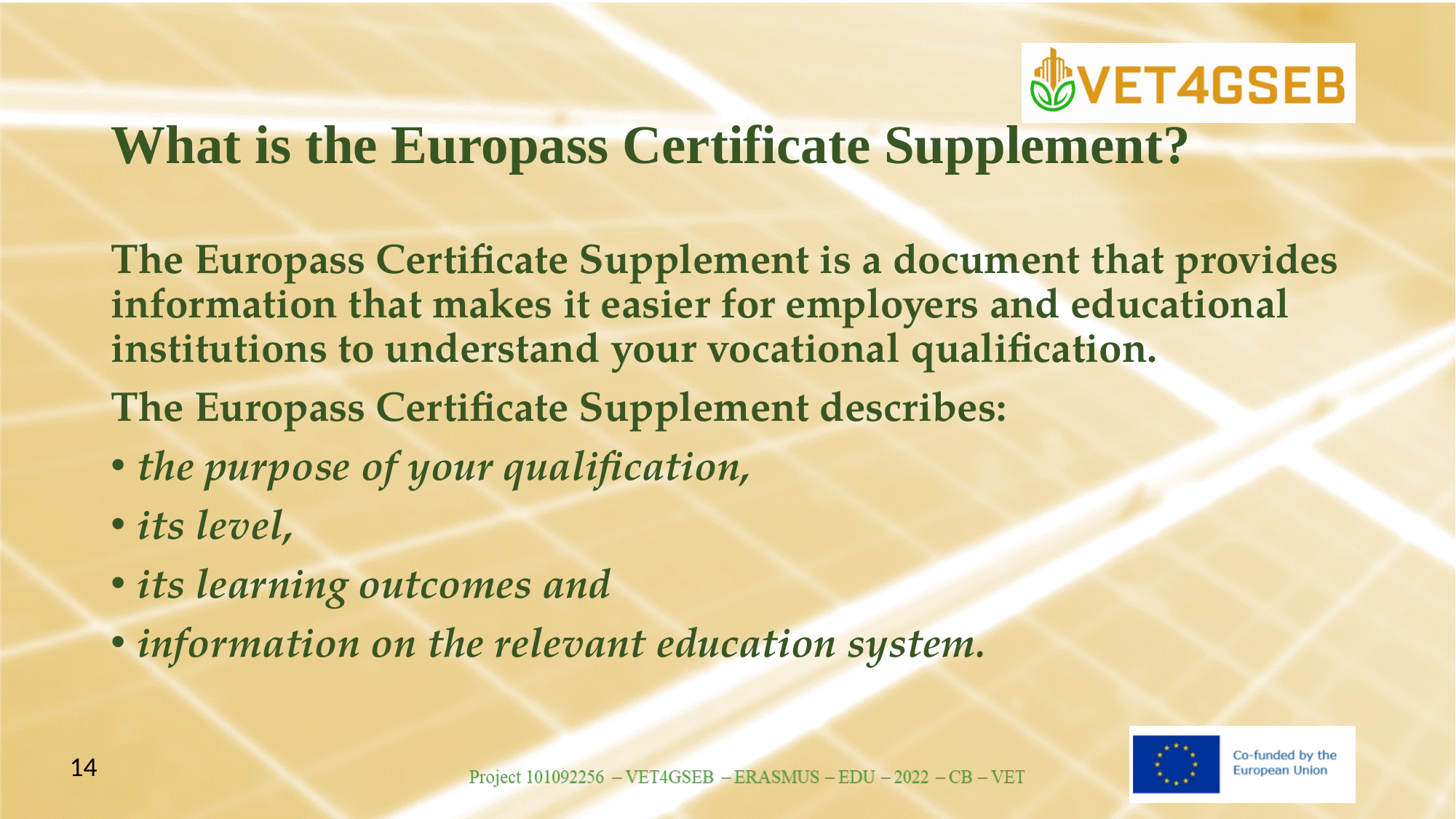

# What is the Europass Certificate Supplement?
The Europass Certificate Supplement is a document that provides information that makes it easier for employers and educational institutions to understand your vocational qualification.
The Europass Certificate Supplement describes:
the purpose of your qualification,
its level,
its learning outcomes and
information on the relevant education system.